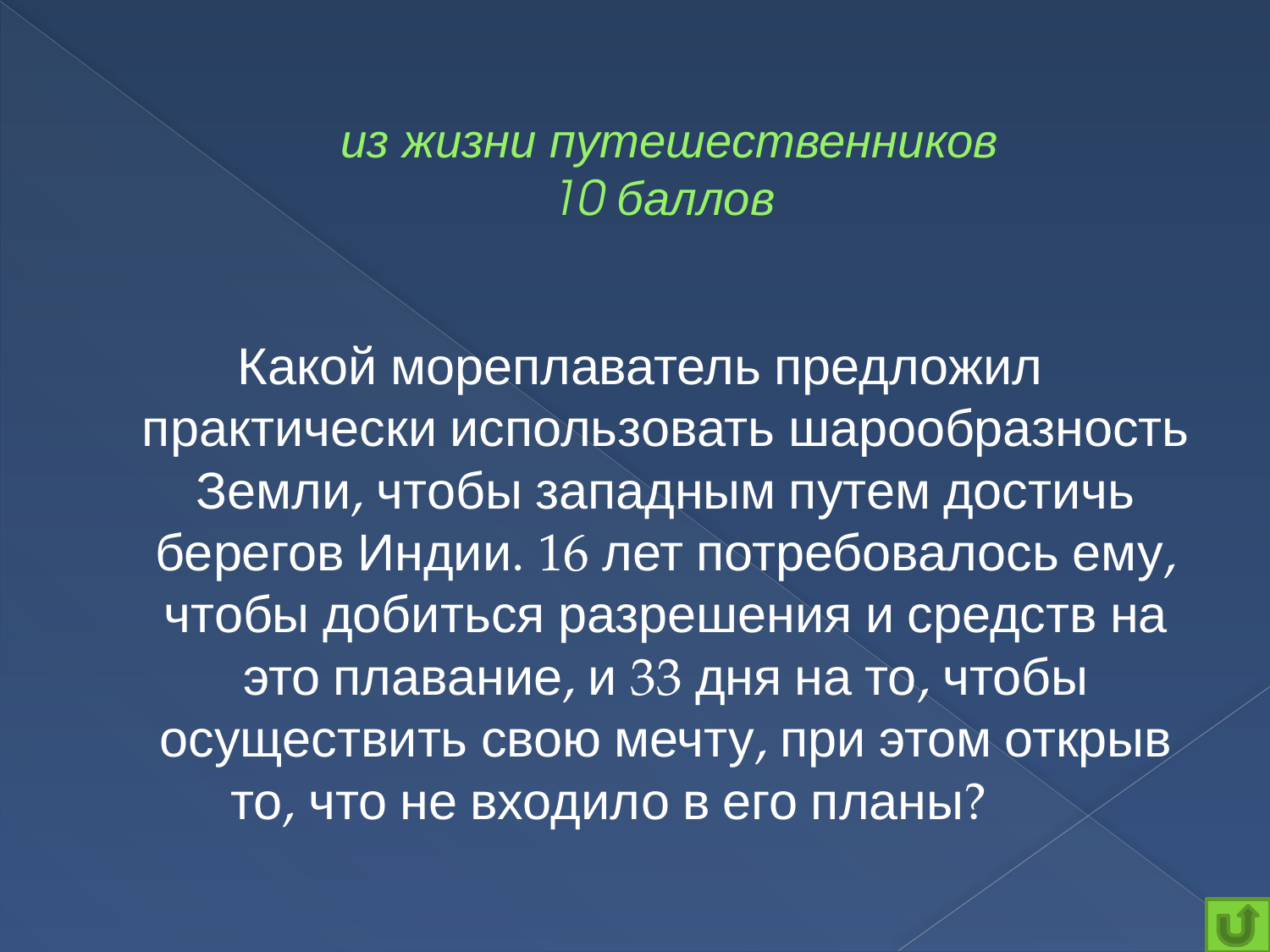

# из жизни путешественников 10 баллов

Какой мореплаватель предложил практически использовать шарообразность Земли, чтобы западным путем достичь берегов Индии. 16 лет потребовалось ему, чтобы добиться разрешения и средств на это плавание, и 33 дня на то, чтобы осуществить свою мечту, при этом открыв то, что не входило в его планы?